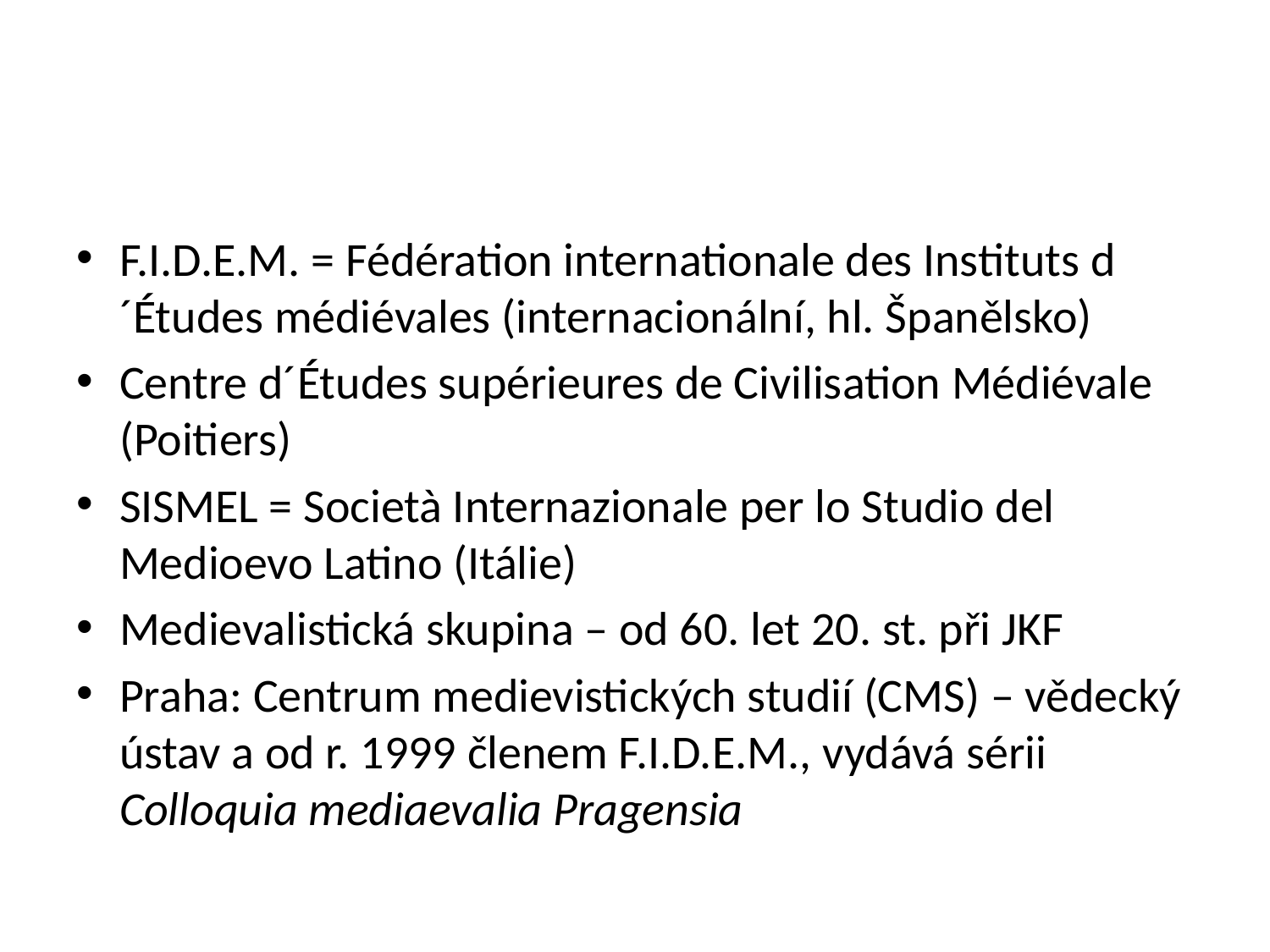

#
F.I.D.E.M. = Fédération internationale des Instituts d´Études médiévales (internacionální, hl. Španělsko)
Centre d´Études supérieures de Civilisation Médiévale (Poitiers)
SISMEL = Società Internazionale per lo Studio del Medioevo Latino (Itálie)
Medievalistická skupina – od 60. let 20. st. při JKF
Praha: Centrum medievistických studií (CMS) – vědecký ústav a od r. 1999 členem F.I.D.E.M., vydává sérii Colloquia mediaevalia Pragensia